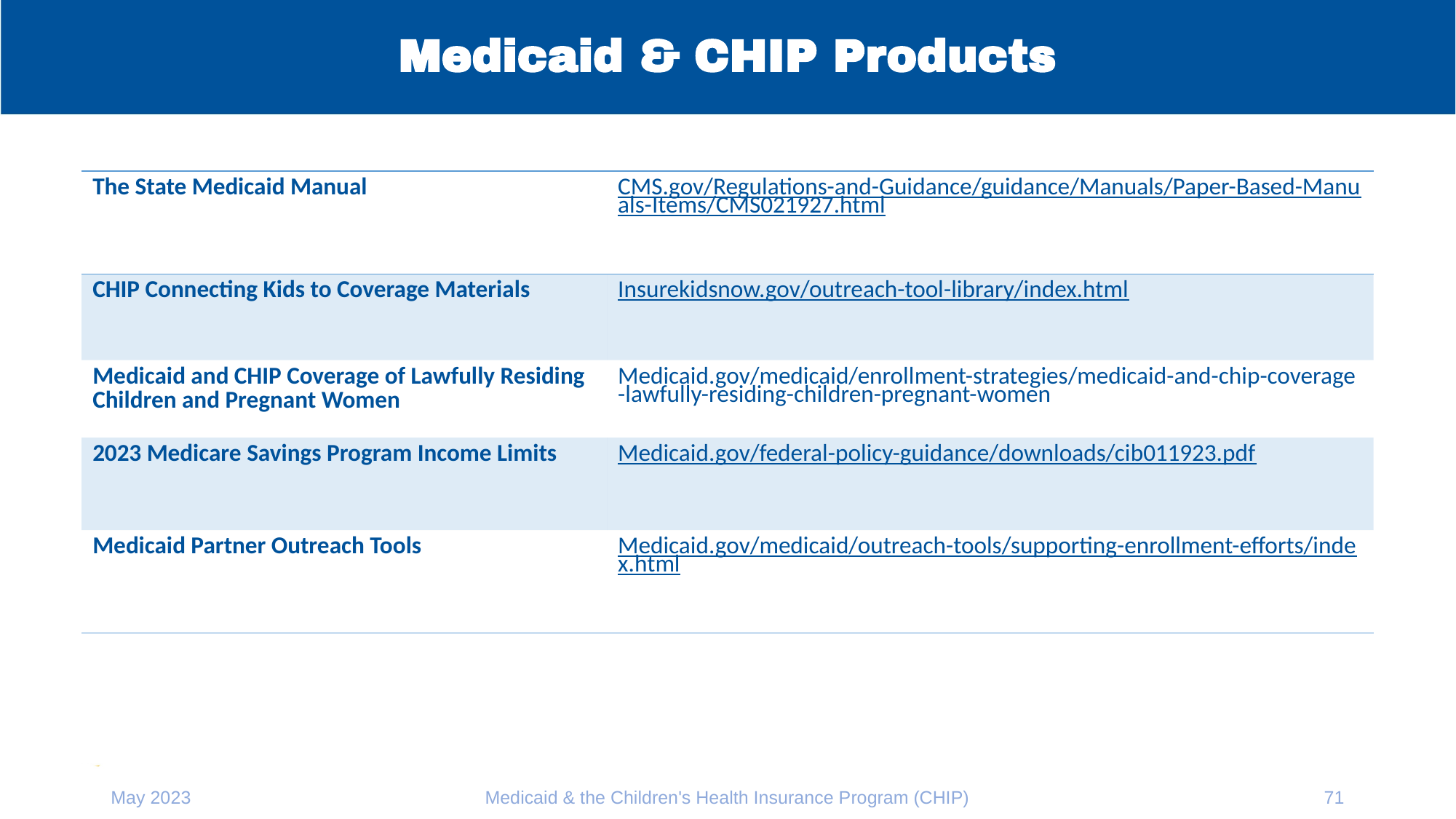

# Medicaid & CHIP Products
| The State Medicaid Manual | CMS.gov/Regulations-and-Guidance/guidance/Manuals/Paper-Based-Manuals-Items/CMS021927.html |
| --- | --- |
| CHIP Connecting Kids to Coverage Materials | Insurekidsnow.gov/outreach-tool-library/index.html |
| Medicaid and CHIP Coverage of Lawfully Residing Children and Pregnant Women | Medicaid.gov/medicaid/enrollment-strategies/medicaid-and-chip-coverage-lawfully-residing-children-pregnant-women |
| 2023 Medicare Savings Program Income Limits | Medicaid.gov/federal-policy-guidance/downloads/cib011923.pdf |
| Medicaid Partner Outreach Tools | Medicaid.gov/medicaid/outreach-tools/supporting-enrollment-efforts/index.html |
May 2023
Medicaid & the Children's Health Insurance Program (CHIP)
71